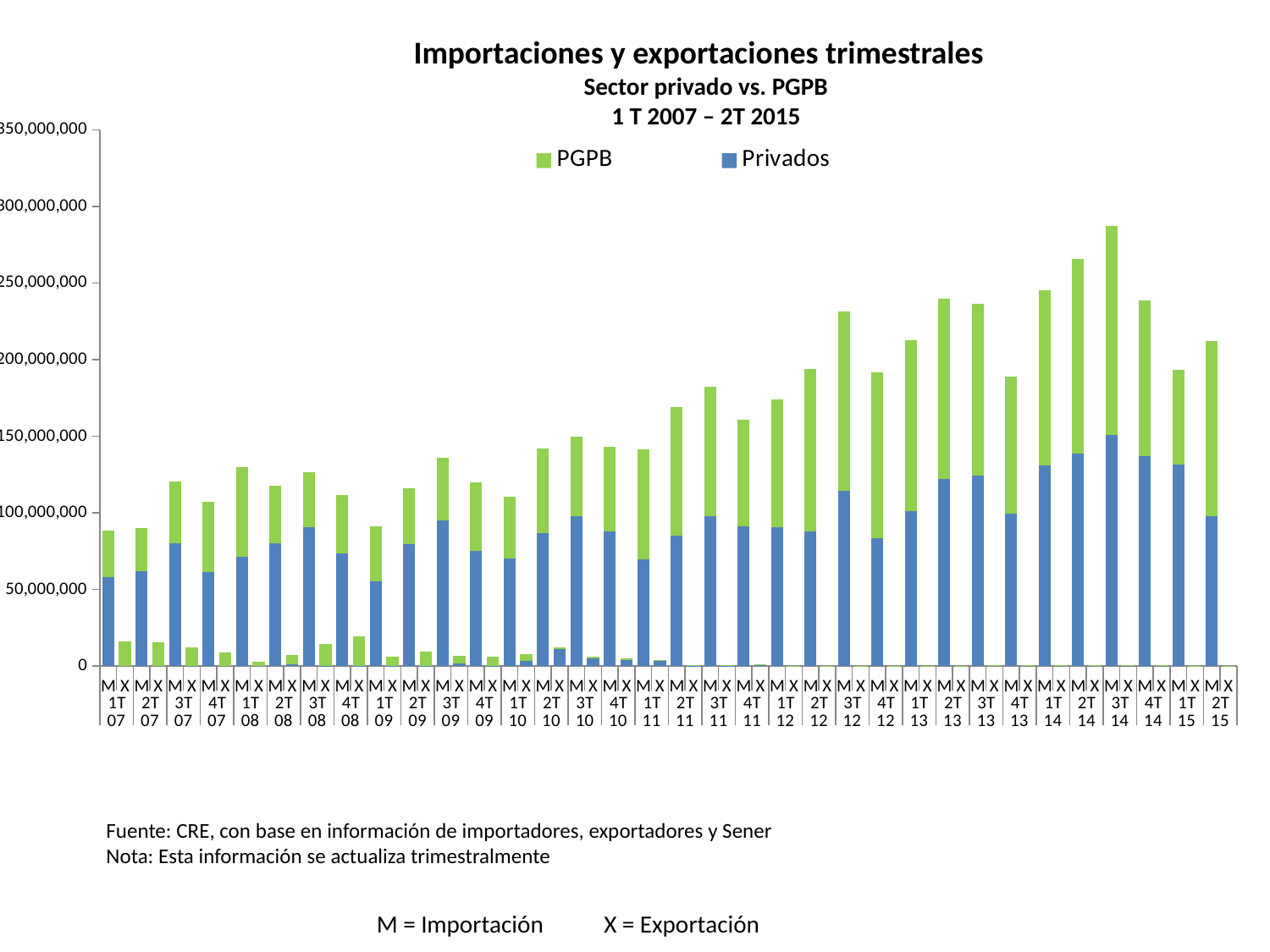

Importaciones y exportaciones trimestrales
Sector privado vs. PGPB
1 T 2007 – 2T 2015

### Chart

| Category | Privados  | PGPB |
|---|---|---|
| M | 58212602.27003453 | 30467813.733044185 |
| X | 0.0 | 16262525.196939697 |
| M | 61892020.474721804 | 28342963.34351866 |
| X | 0.0 | 15778909.105938993 |
| M | 80196733.78512189 | 40483897.984188944 |
| X | 0.0 | 11956954.126286656 |
| M | 61289257.5141976 | 46159892.57687563 |
| X | 0.0 | 8729288.235649155 |
| M | 71202808.52578534 | 58595480.72994371 |
| X | 0.0 | 2636579.557192197 |
| M | 80097067.78701451 | 37704973.73501716 |
| X | 1208725.5701097567 | 5846808.223062195 |
| M | 90715896.22500362 | 35551298.54536576 |
| X | 233658.7113529088 | 14304218.097030308 |
| M | 73674899.86460193 | 37780060.56003639 |
| X | 27991.772979735746 | 19503357.97158531 |
| M | 55002632.43953404 | 36029220.84868727 |
| X | 60467.565825640246 | 6212278.219719825 |
| M | 79516986.71851578 | 36239179.26935719 |
| X | 170881.281633272 | 9056681.027202243 |
| M | 95119663.75100964 | 40855773.491985664 |
| X | 1790034.1971072734 | 4615526.637438628 |
| M | 75165194.46189423 | 45013661.94470987 |
| X | 10885.380926203248 | 6000896.352130115 |
| M | 70170882.84805761 | 40123765.91348056 |
| X | 3120101.2264705324 | 4523002.587651887 |
| M | 86930022.30888332 | 55116220.59623224 |
| X | 11240345.572763633 | 705317.948758933 |
| M | 97676634.37924957 | 51950474.64660588 |
| X | 5022446.1168085225 | 1207794.7114469316 |
| M | 87734373.98458531 | 55164617.791505314 |
| X | 4033157.355979754 | 1025593.5057130398 |
| M | 69820243.31075329 | 71465931.91700946 |
| X | 3966627.490379694 | 128110.22278164276 |
| M | 85209371.41747501 | 83751702.28176898 |
| X | 179940.77114097774 | 151241.2352283282 |
| M | 97731637.48288256 | 84680501.3969359 |
| X | 205718.30038102096 | 120281.26472276455 |
| M | 91021206.6820878 | 69772385.94418213 |
| X | 1085273.2830360357 | 87541.98556745585 |
| M | 90719959.06816757 | 83602269.03270909 |
| X | 147475.02511705493 | 110267.25468883284 |
| M | 87707205.28296202 | 106130810.84409913 |
| X | 0.0 | 110119.10141857874 |
| M | 114159860.12266773 | 117617009.26949845 |
| X | 0.0 | 66472.90604849011 |
| M | 83344710.50253126 | 108201755.35040659 |
| X | 0.0 | 69606.46787860405 |
| M | 101015923.42310429 | 111454265.16027524 |
| X | 0.0 | 55316.28532974428 |
| M | 121990997.58803943 | 117765117.62364224 |
| X | 0.0 | 59053.5135442534 |
| M | 124493621.8342529 | 111835942.97954616 |
| X | 0.0 | 483896.6504274638 |
| M | 99576918.48925447 | 89609908.44122608 |
| X | 0.0 | 436796.0116012359 |
| M | 130697565.3154258 | 114849669.21312532 |
| X | 0.0 | 373137.0727731124 |
| M | 138956559.08476105 | 126832880.59446855 |
| X | 0.0 | 366395.2760980418 |
| M | 150818354.39621174 | 136769796.03055748 |
| X | 0.0 | 357777.7567152578 |
| M | 137138897.8578294 | 101832392.47057039 |
| X | 0.0 | 294047.7318825469 |
| M | 131526496.6522587 | 61817746.85799858 |
| X | 0.0 | 235517.41133205692 |
| M | 97735328.14348622 | 114334078.6305992 |
| X | 0.0 | 224922.7532083483 |
Fuente: CRE, con base en información de importadores, exportadores y Sener
Nota: Esta información se actualiza trimestralmente

                           M = Importación           X = Exportación